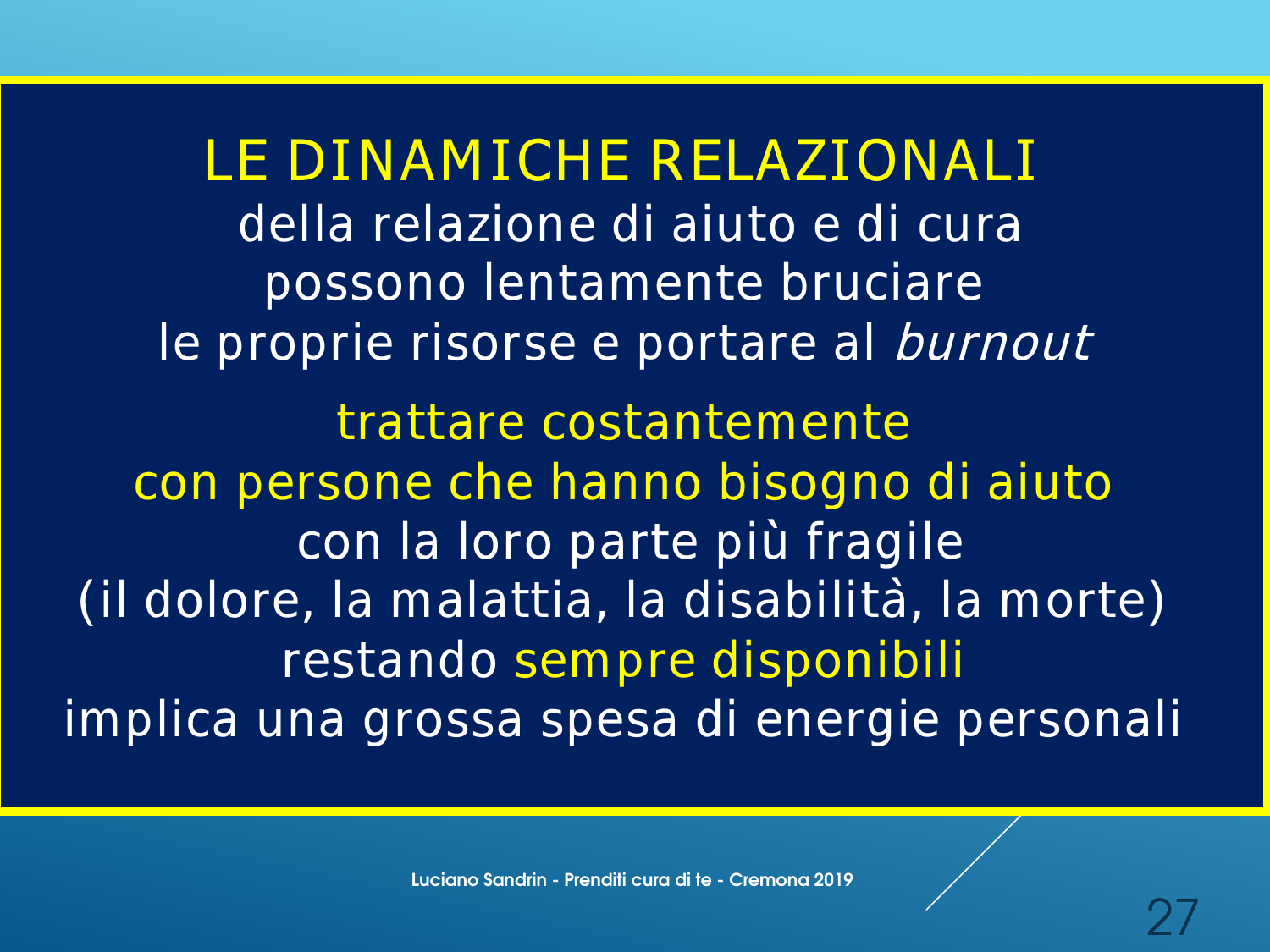

LE DINAMICHE RELAZIONALI
della relazione di aiuto e di cura
possono lentamente bruciare
le proprie risorse e portare al burnout

trattare costantemente
con persone che hanno bisogno di aiuto
con la loro parte più fragile
(il dolore, la malattia, la disabilità, la morte)
restando sempre disponibili
implica una grossa spesa di energie personali

27
Luciano Sandrin - Prenditi cura di te - Cremona 2019